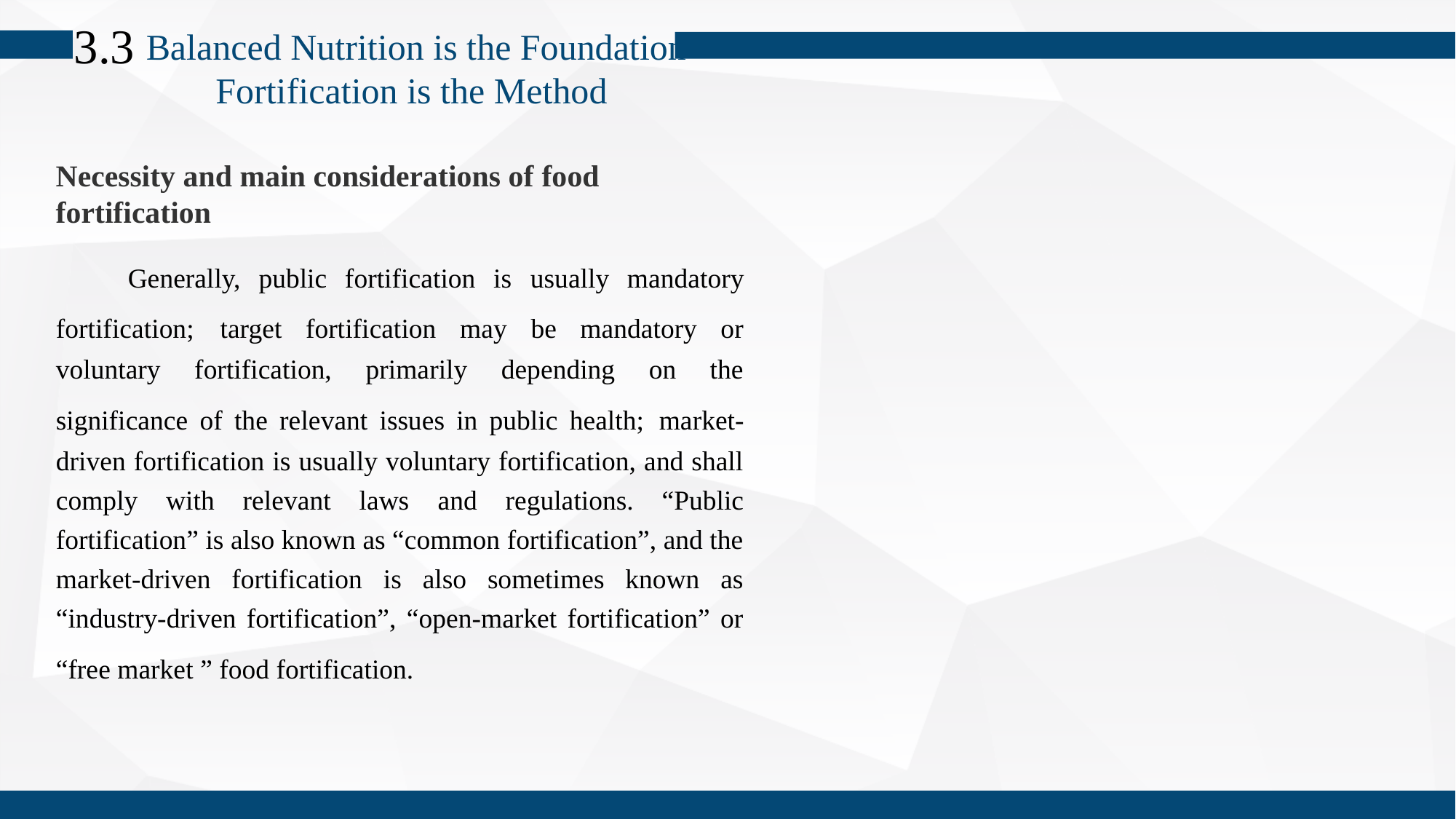

3.3
Balanced Nutrition is the Foundation Fortification is the Method

Necessity and main considerations of food fortification
    Generally, public fortification is usually mandatory fortification; target fortification may be mandatory or voluntary fortification, primarily depending on the significance of the relevant issues in public health; market-driven fortification is usually voluntary fortification, and shall comply with relevant laws and regulations. “Public fortification” is also known as “common fortification”, and the market-driven fortification is also sometimes known as “industry-driven fortification”, “open-market fortification” or “free market ” food fortification.